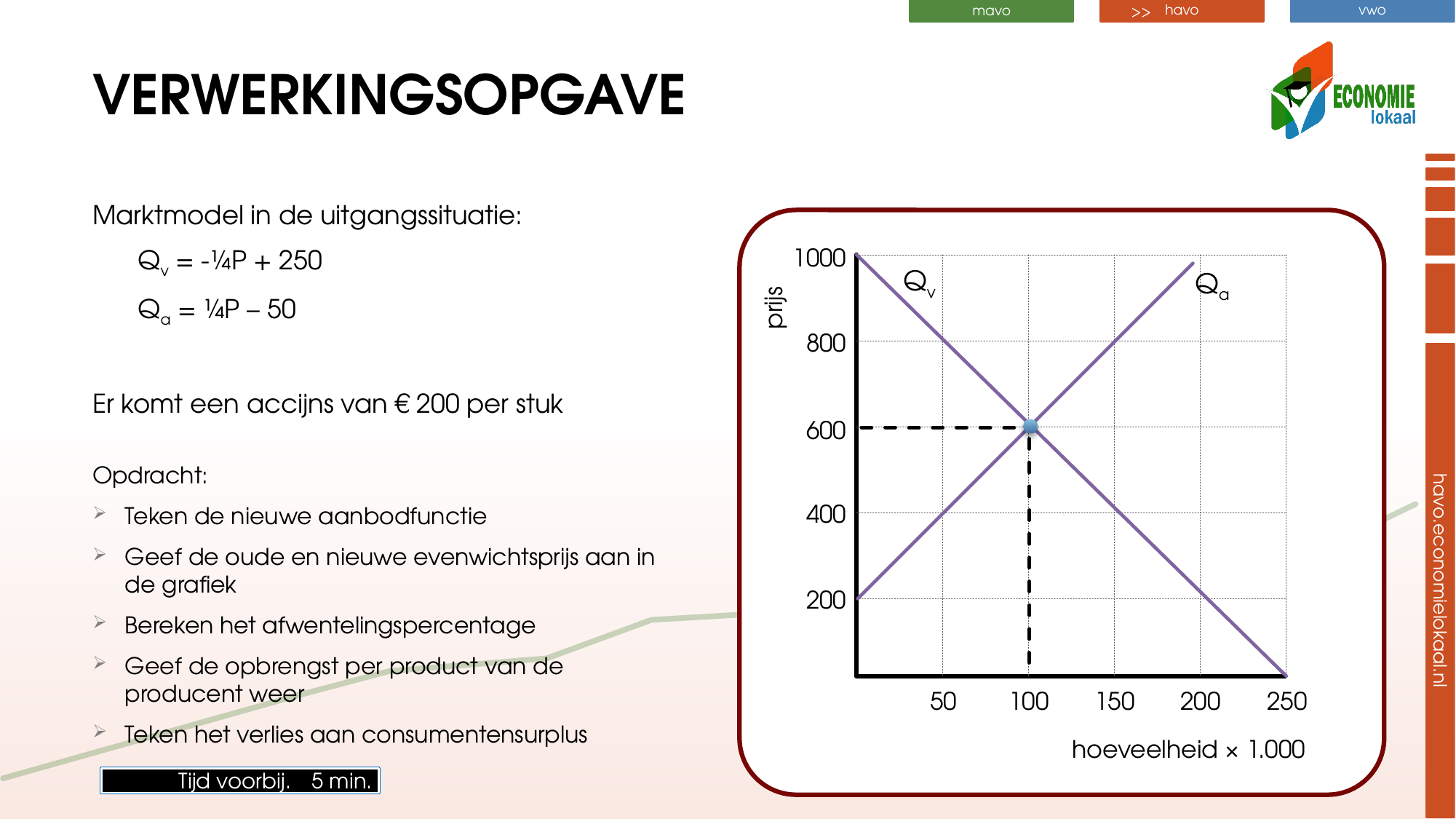

# Verwerkingsopgave
Marktmodel in de uitgangssituatie:
Qv = -¼P + 250
Qa = ¼P – 50

Er komt een accijns van € 200 per stuk

Opdracht:
Teken de nieuwe aanbodfunctie
Geef de oude en nieuwe evenwichtsprijs aan in de grafiek
Bereken het afwentelingspercentage
Geef de opbrengst per product van de producent weer
Teken het verlies aan consumentensurplus

1000
Qv
Qa
prijs
800
600

400
200
50
100
150
200
250
hoeveelheid × 1.000
Tijd voorbij.
5 min.